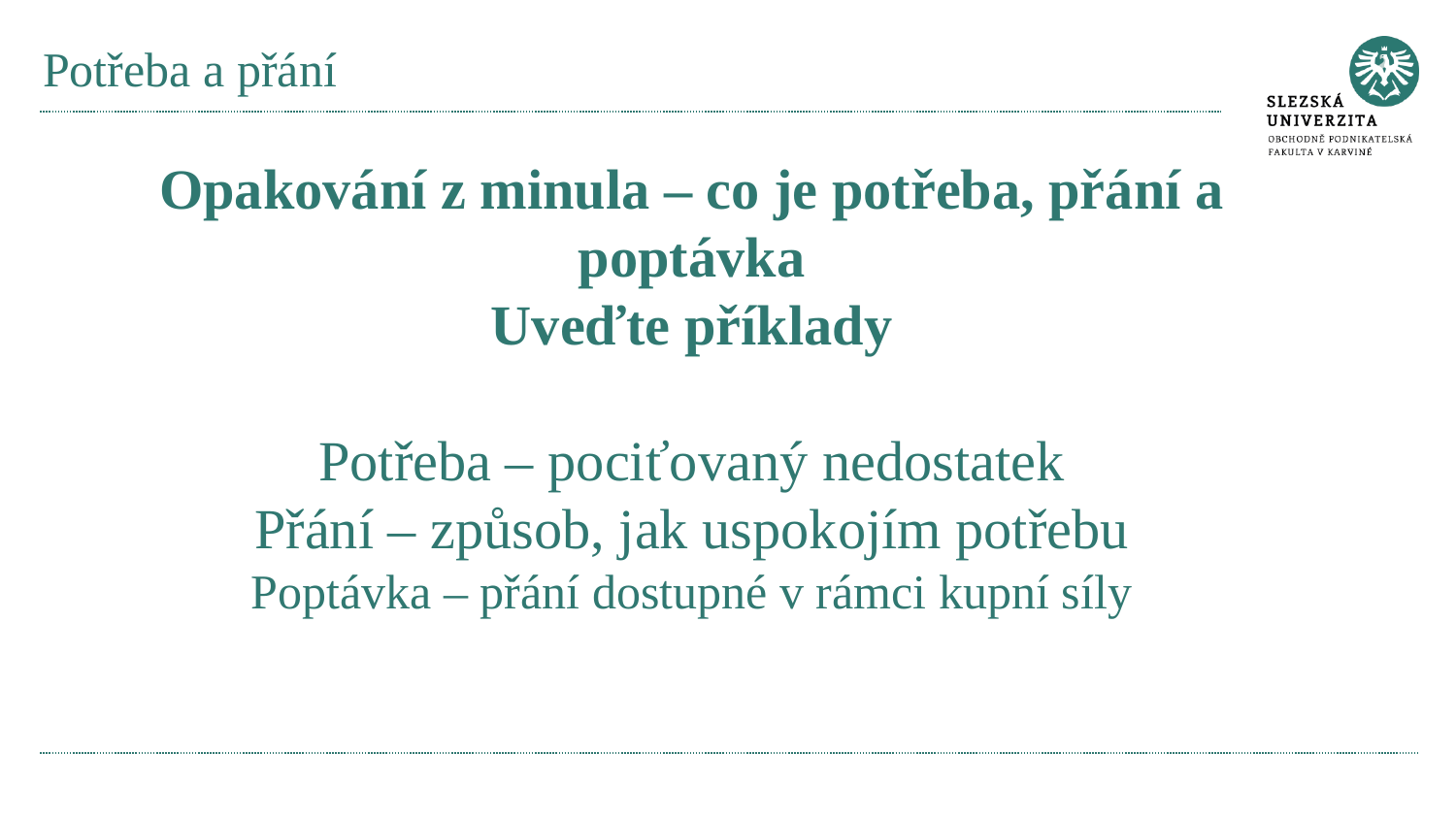

# Potřeba a přání
Opakování z minula – co je potřeba, přání a poptávka
Uveďte příklady

Potřeba – pociťovaný nedostatek
Přání – způsob, jak uspokojím potřebu
Poptávka – přání dostupné v rámci kupní síly